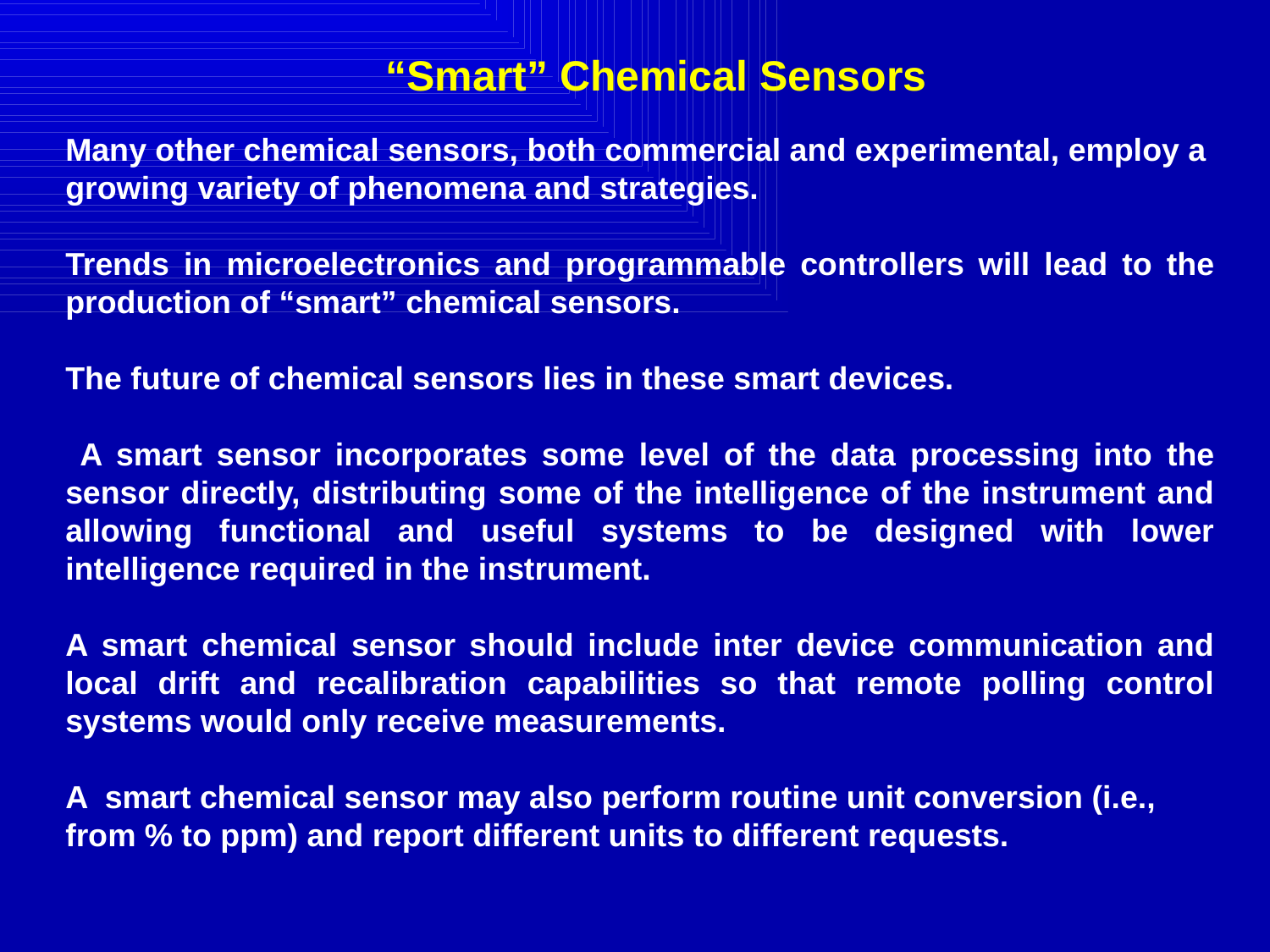

“Smart” Chemical Sensors
Many other chemical sensors, both commercial and experimental, employ a growing variety of phenomena and strategies.

Trends in microelectronics and programmable controllers will lead to the production of “smart” chemical sensors.

The future of chemical sensors lies in these smart devices.

 A smart sensor incorporates some level of the data processing into the sensor directly, distributing some of the intelligence of the instrument and allowing functional and useful systems to be designed with lower intelligence required in the instrument.

A smart chemical sensor should include inter device communication and local drift and recalibration capabilities so that remote polling control systems would only receive measurements.

A  smart chemical sensor may also perform routine unit conversion (i.e., from % to ppm) and report different units to different requests.